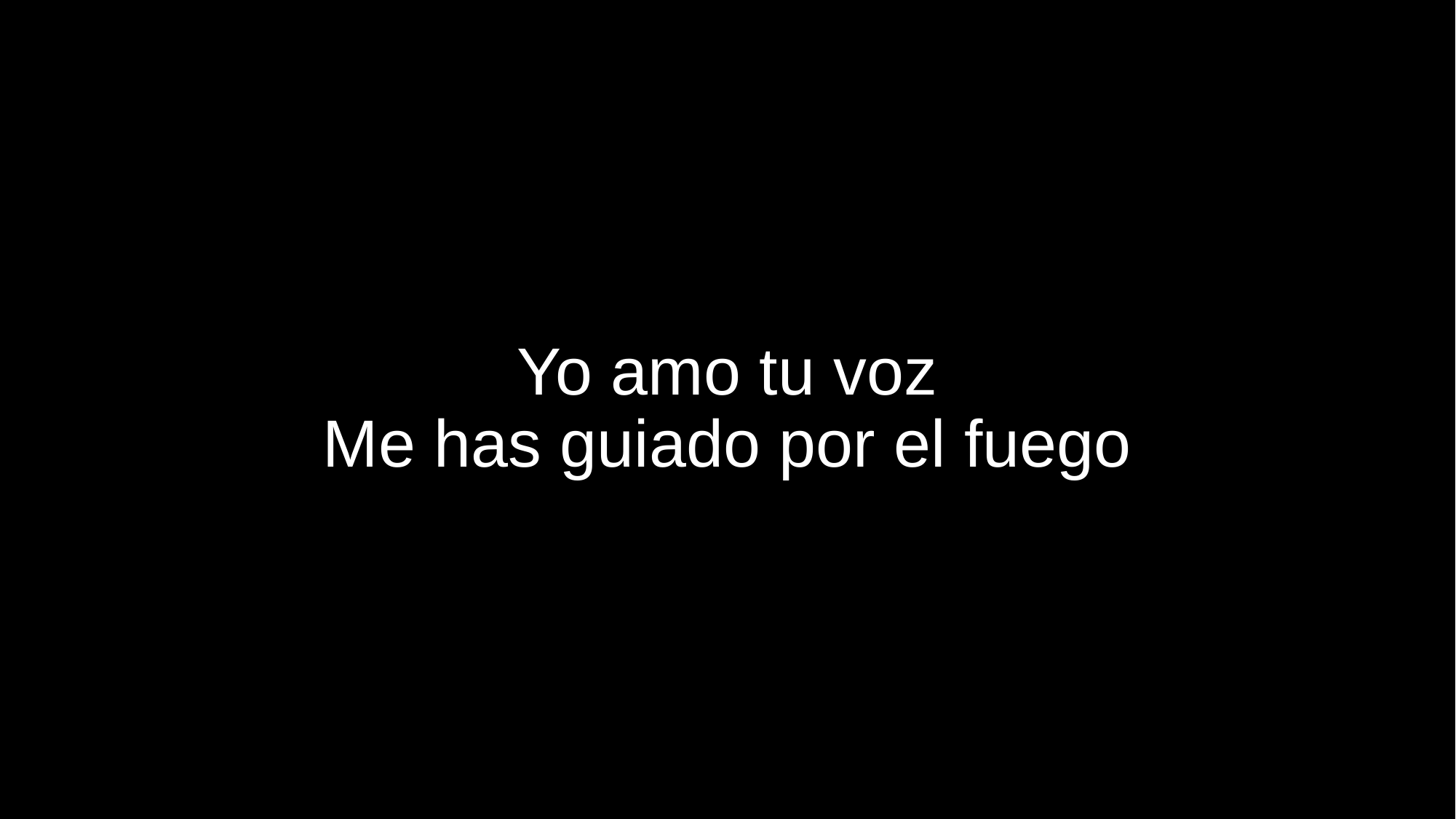

# Yo amo tu voz Me has guiado por el fuego